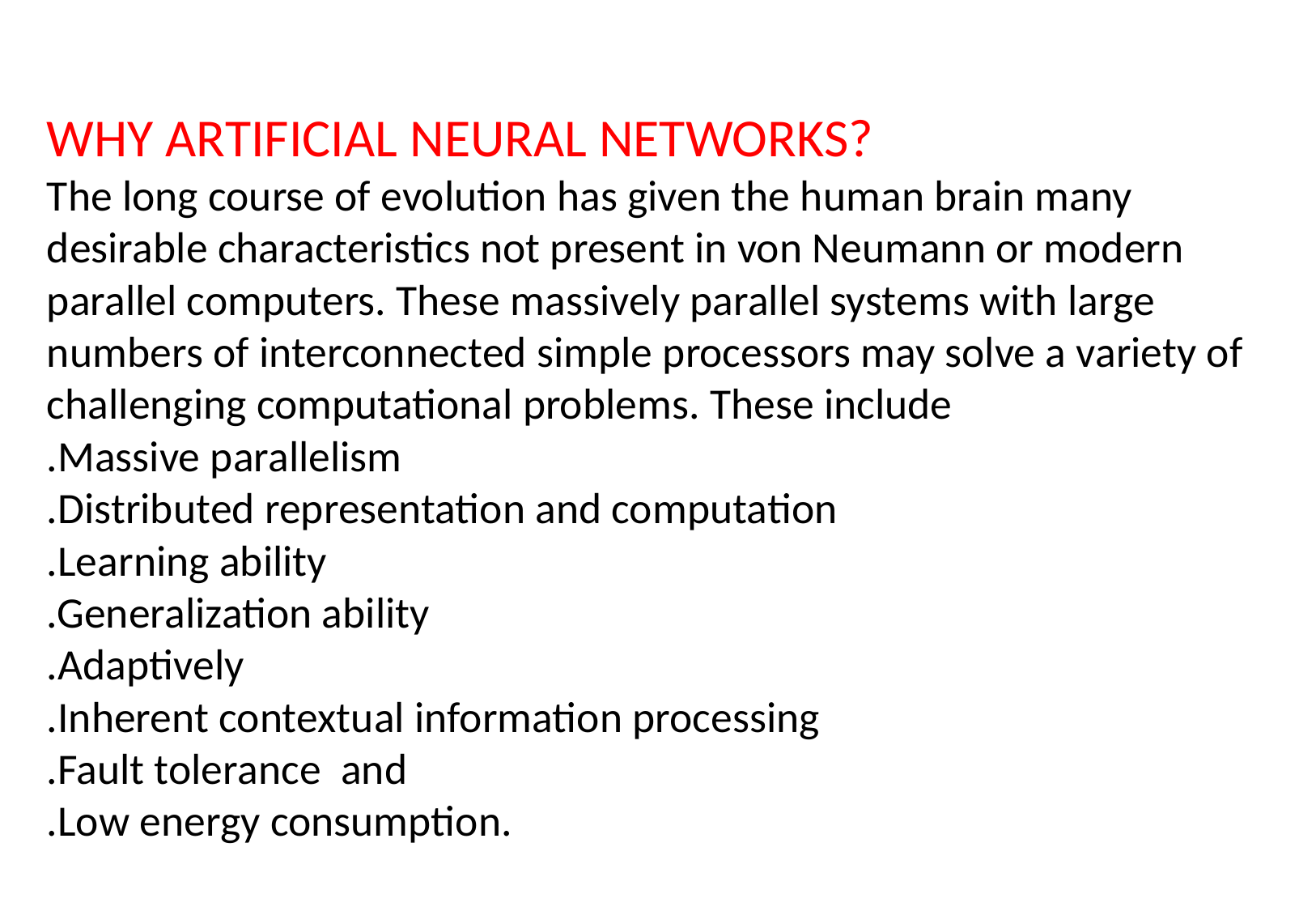

# WHY ARTIFICIAL NEURAL NETWORKS? The long course of evolution has given the human brain many desirable characteristics not present in von Neumann or modern parallel computers. These massively parallel systems with large numbers of interconnected simple processors may solve a variety of challenging computational problems. These include .Massive parallelism .Distributed representation and computation .Learning ability .Generalization ability .Adaptively .Inherent contextual information processing .Fault tolerance  and .Low energy consumption.